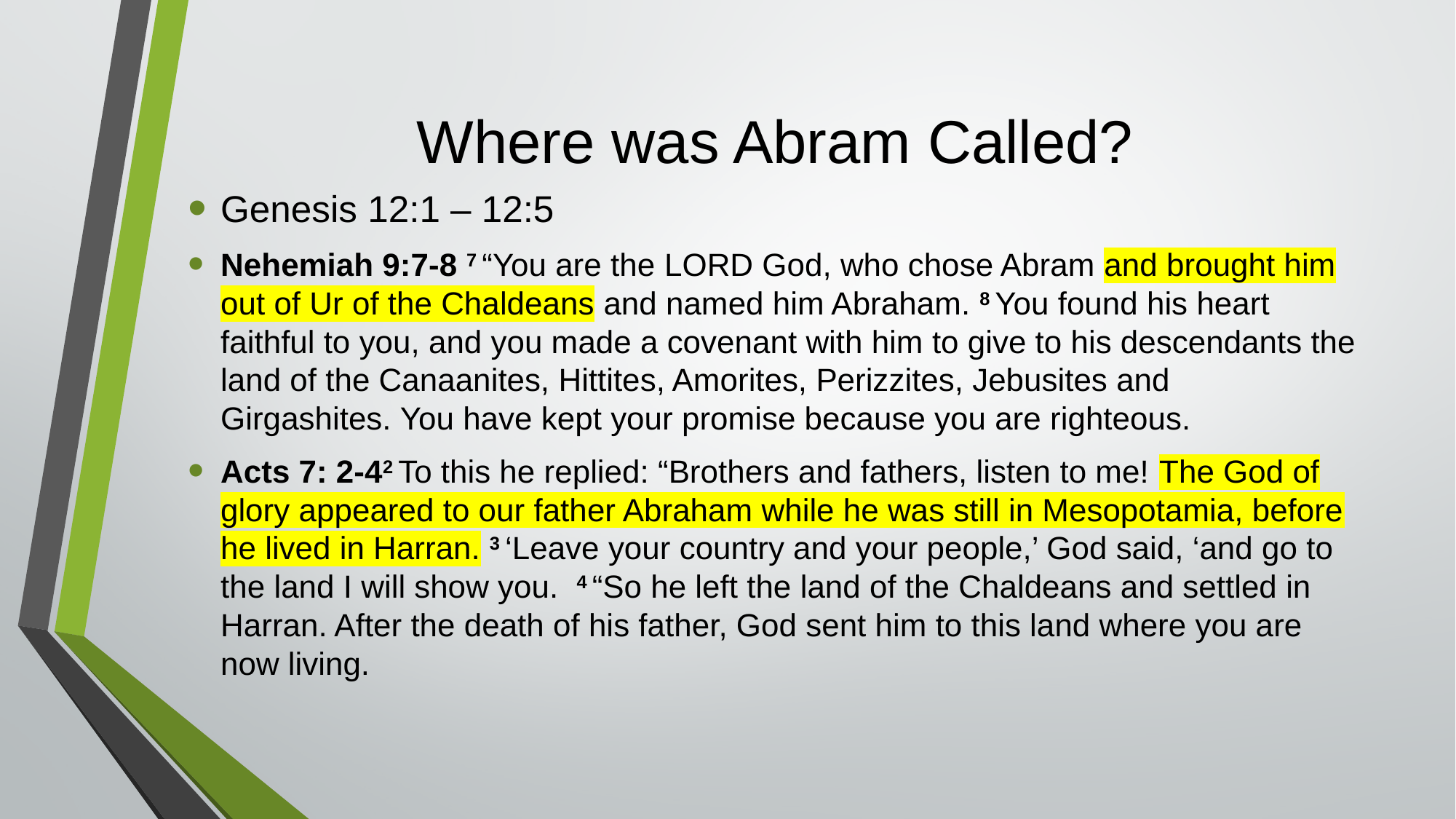

# Where was Abram Called?
Genesis 12:1 – 12:5
Nehemiah 9:7-8 7 “You are the Lord God, who chose Abram and brought him out of Ur of the Chaldeans and named him Abraham. 8 You found his heart faithful to you, and you made a covenant with him to give to his descendants the land of the Canaanites, Hittites, Amorites, Perizzites, Jebusites and Girgashites. You have kept your promise because you are righteous.
Acts 7: 2-42 To this he replied: “Brothers and fathers, listen to me! The God of glory appeared to our father Abraham while he was still in Mesopotamia, before he lived in Harran. 3 ‘Leave your country and your people,’ God said, ‘and go to the land I will show you.  4 “So he left the land of the Chaldeans and settled in Harran. After the death of his father, God sent him to this land where you are now living.